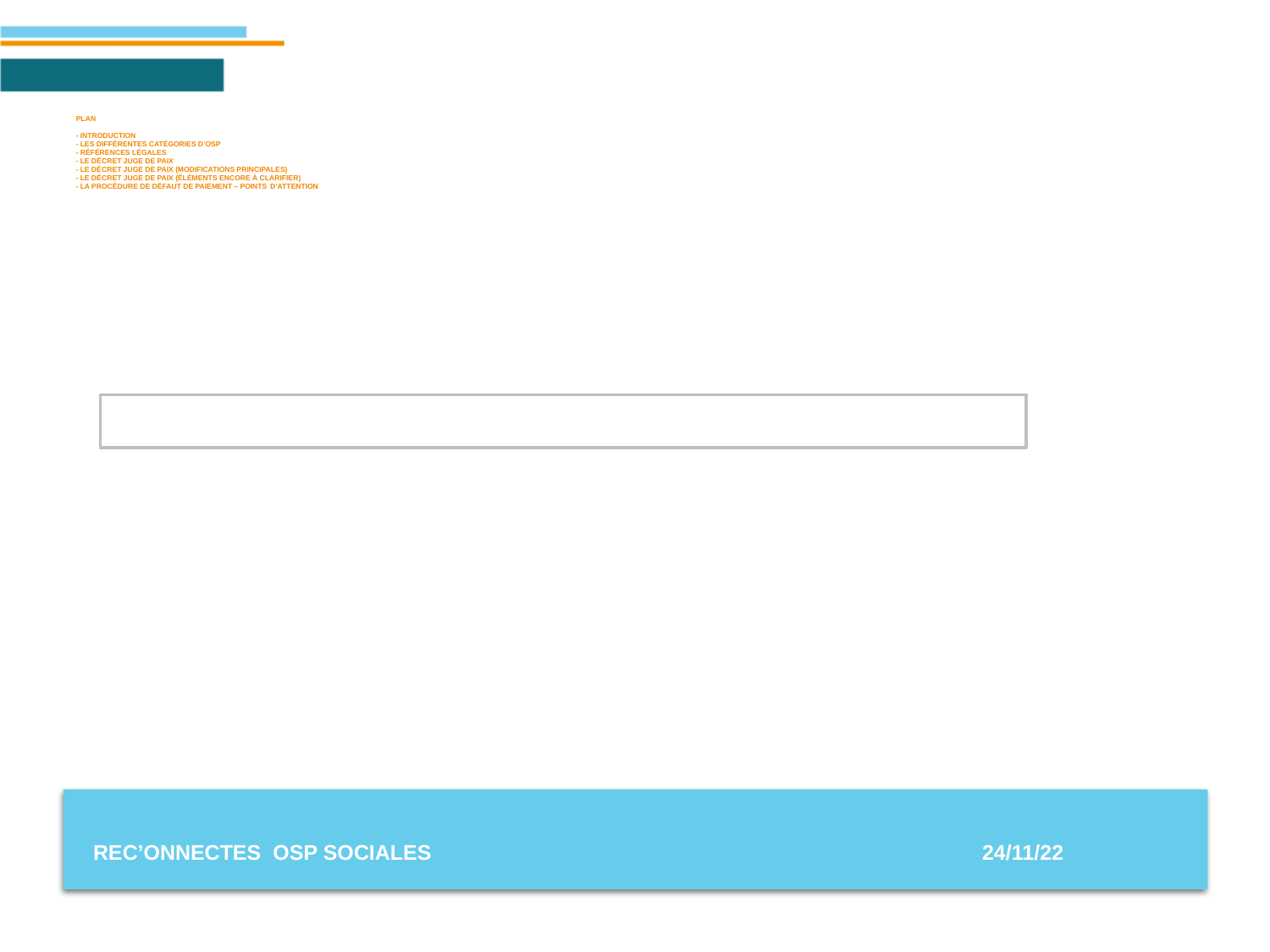

# PLAN - Introduction - Les différentes catégories d’osp - Références légales - Le décret juge de paix - Le décret juge de paix (modifications principales) - Le décret juge de paix (éléments encore à clarifier) - La procédure de défaut de paiement – points 		d’attention